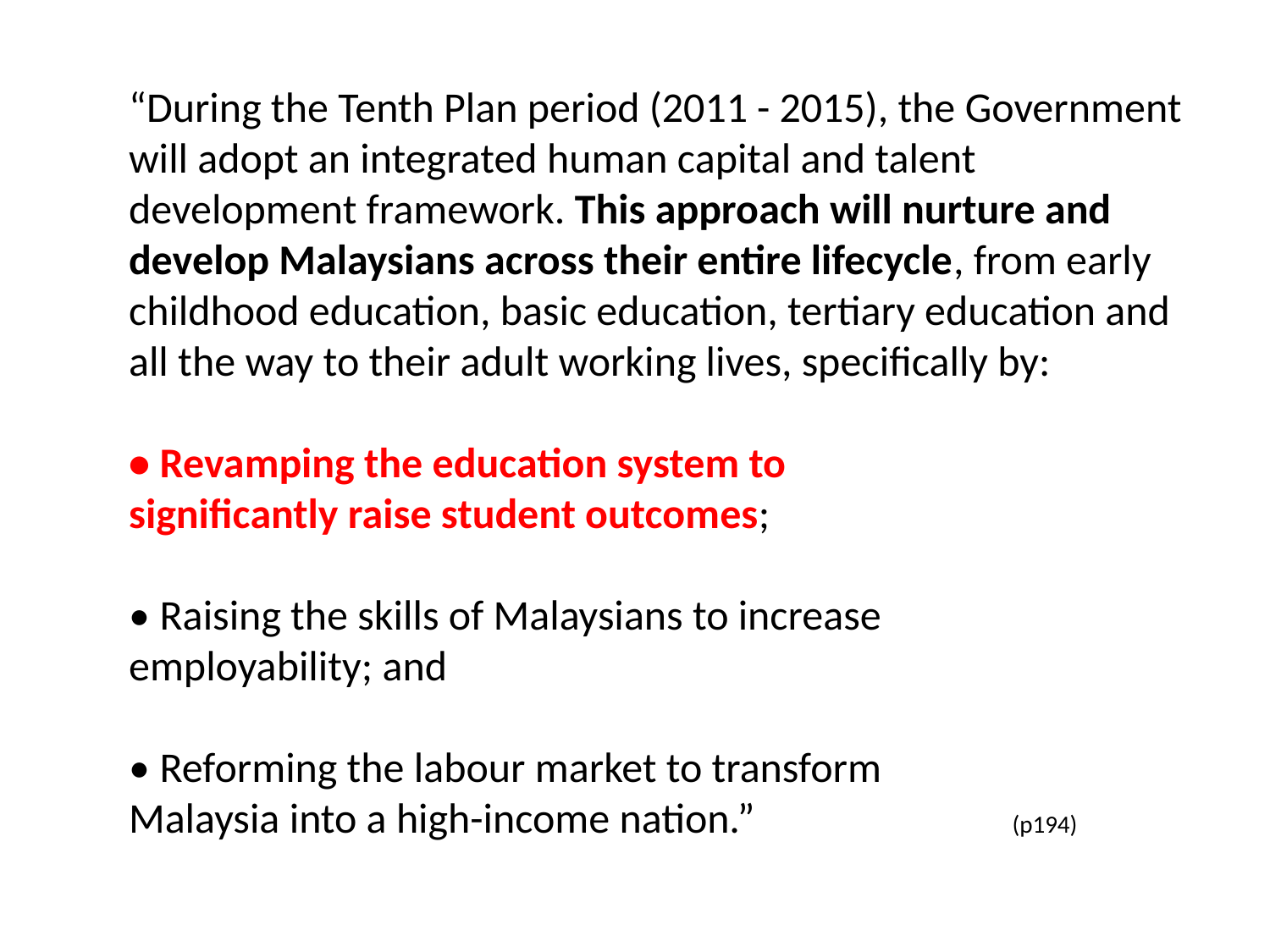

“During the Tenth Plan period (2011 - 2015), the Government will adopt an integrated human capital and talent development framework. This approach will nurture and develop Malaysians across their entire lifecycle, from early childhood education, basic education, tertiary education and all the way to their adult working lives, specifically by:

• Revamping the education system to
significantly raise student outcomes;

• Raising the skills of Malaysians to increase
employability; and

• Reforming the labour market to transform
Malaysia into a high-income nation.”                           (p194)